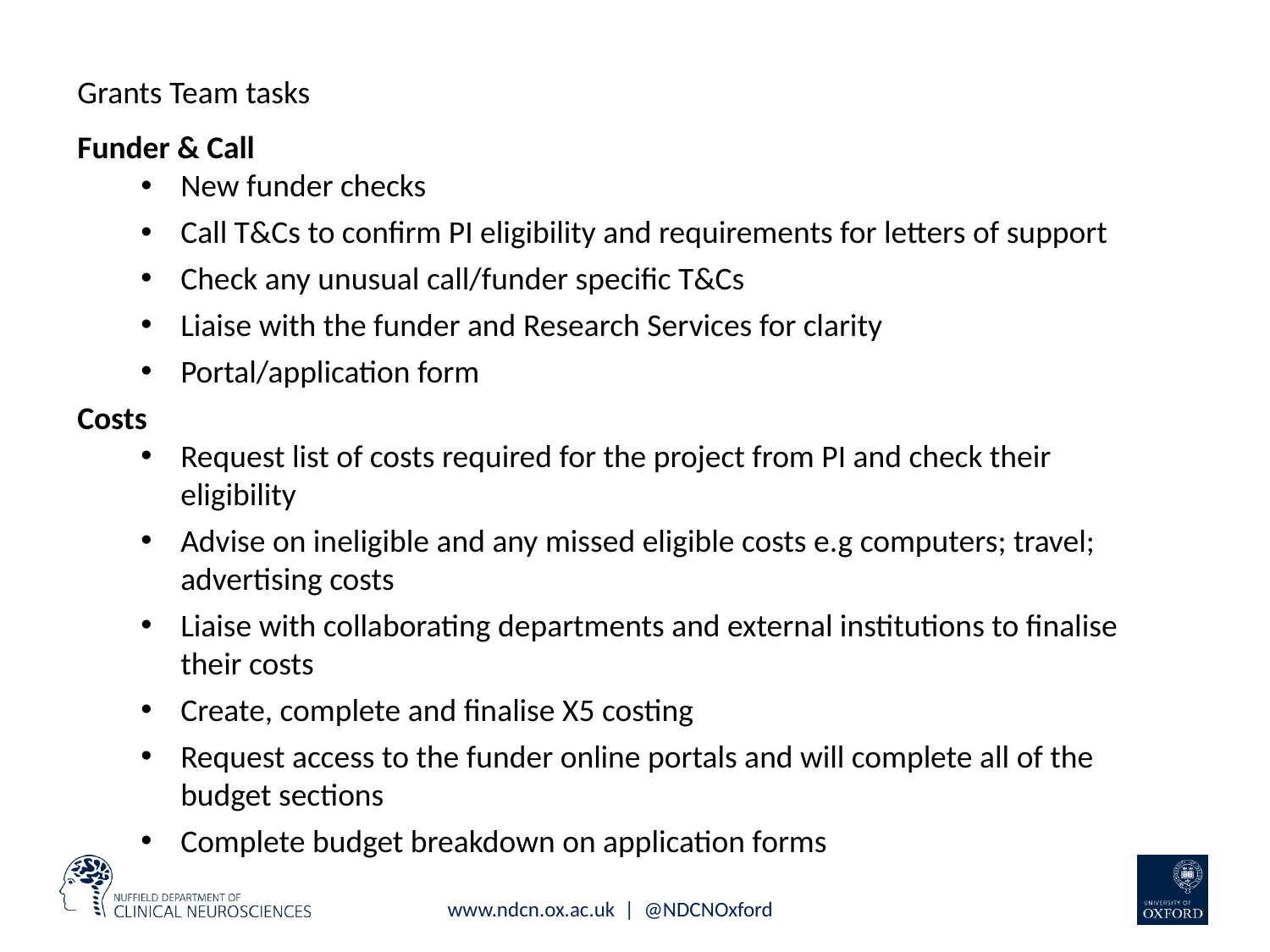

Grants Team tasks

Funder & Call
New funder checks

Call T&Cs to confirm PI eligibility and requirements for letters of support

Check any unusual call/funder specific T&Cs

Liaise with the funder and Research Services for clarity

Portal/application form

Costs
Request list of costs required for the project from PI and check their eligibility

Advise on ineligible and any missed eligible costs e.g computers; travel; advertising costs

Liaise with collaborating departments and external institutions to finalise their costs

Create, complete and finalise X5 costing

Request access to the funder online portals and will complete all of the budget sections

Complete budget breakdown on application forms